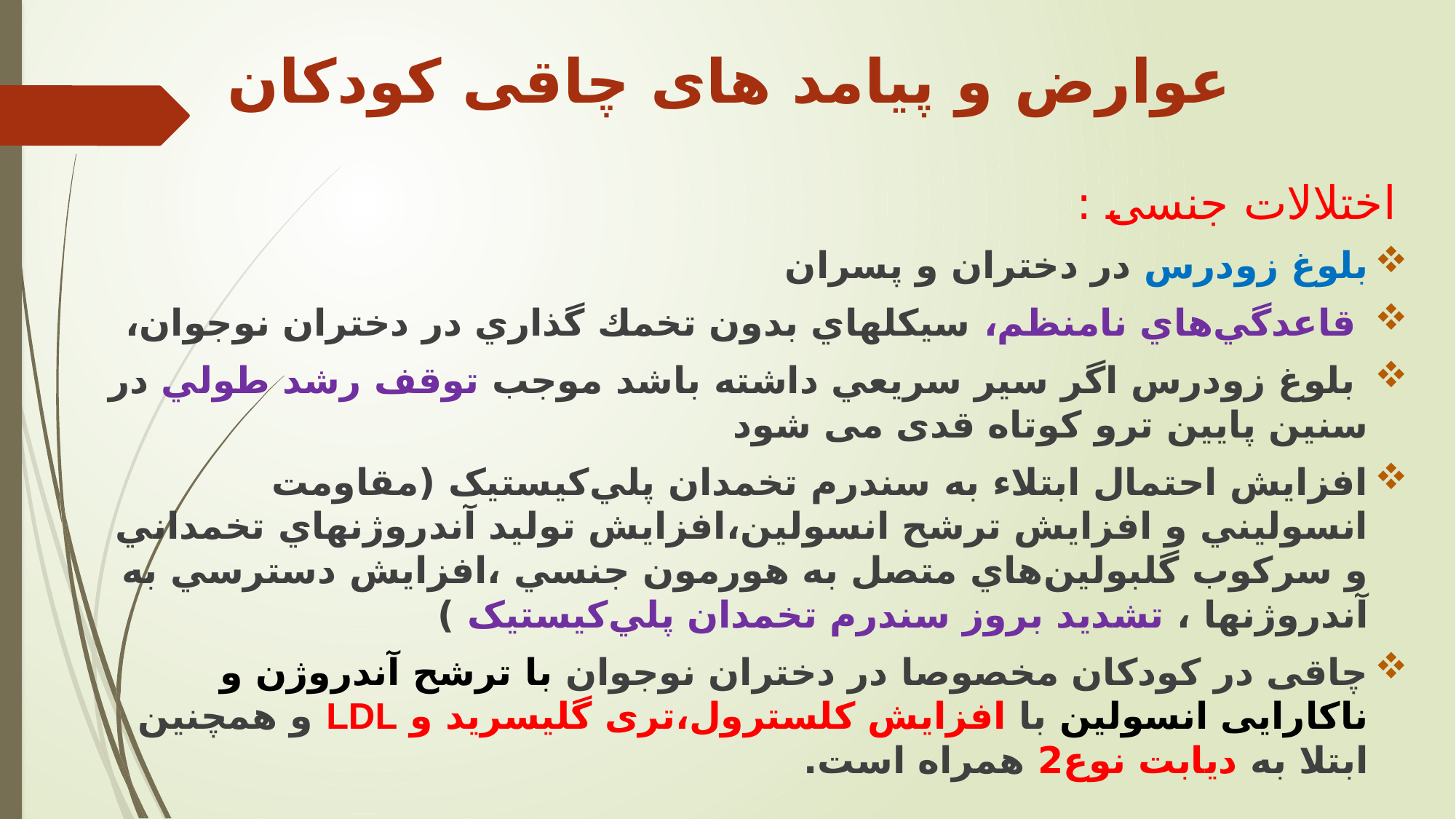

# عوارض و پیامد های چاقی کودکان
 اختلالات جنسی :
بلوغ زودرس در دختران و پسران
 قاعدگي‌هاي نامنظم، سيكلهاي بدون تخمك گذاري در دختران نوجوان،
 بلوغ زودرس اگر سير سريعي داشته باشد موجب توقف رشد طولي در سنین پایین ترو کوتاه قدی می شود
افزايش احتمال ابتلاء به سندرم تخمدان پلي‌کيستيک (مقاومت انسوليني و افزايش ترشح انسولين،افزايش توليد آندروژنهاي تخمداني و سركوب گلبولين‌هاي متصل به هورمون جنسي ،افزایش دسترسي به آندروژنها ، تشديد بروز سندرم تخمدان پلي‌کيستيک )
چاقی در کودکان مخصوصا در دختران نوجوان با ترشح آندروژن و ناکارایی انسولین با افزایش کلسترول،تری گلیسرید و LDL و همچنین ابتلا به دیابت نوع2 همراه است.